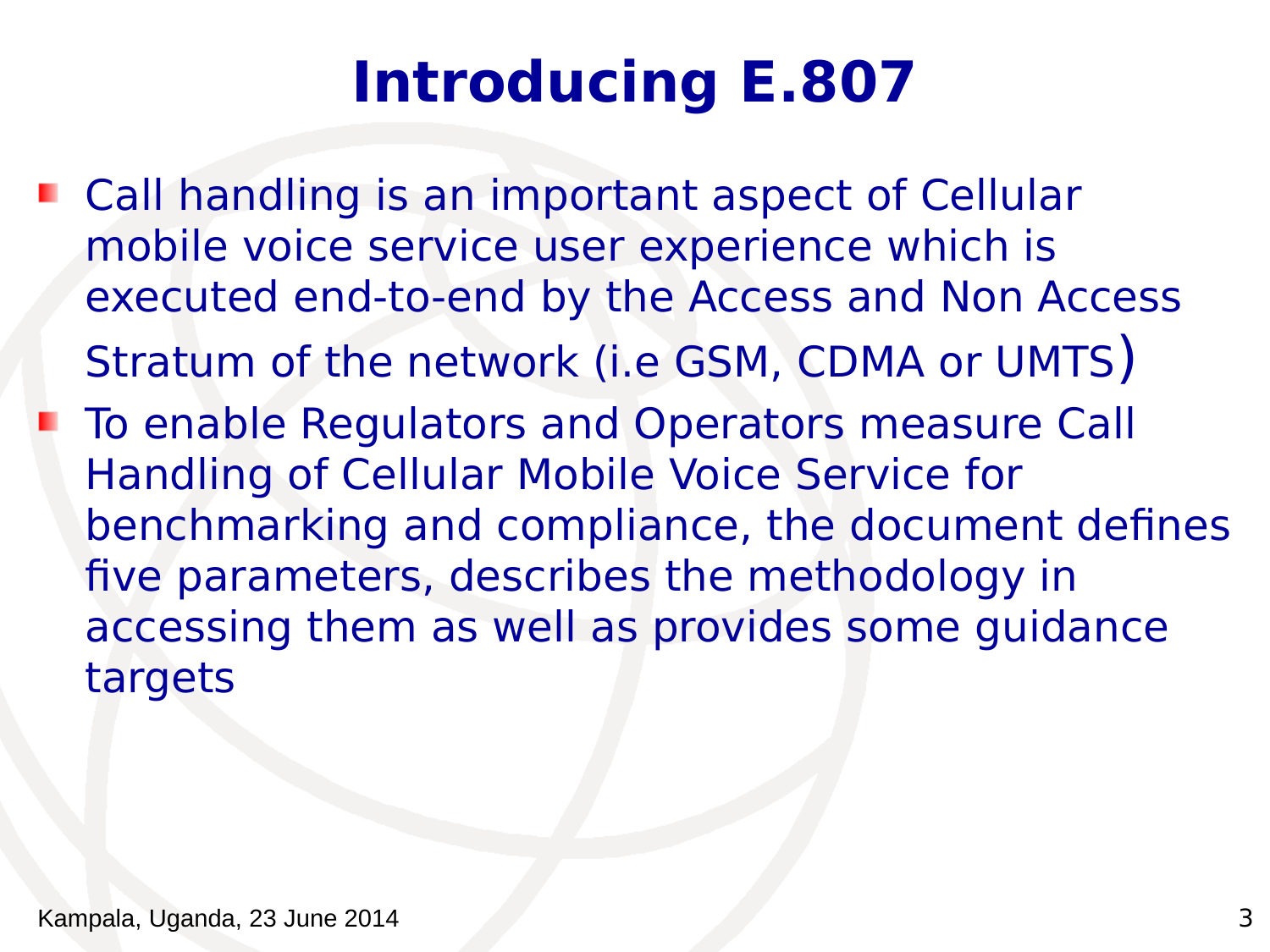

# Introducing E.807
Call handling is an important aspect of Cellular mobile voice service user experience which is executed end-to-end by the Access and Non Access Stratum of the network (i.e GSM, CDMA or UMTS)
To enable Regulators and Operators measure Call Handling of Cellular Mobile Voice Service for benchmarking and compliance, the document defines five parameters, describes the methodology in accessing them as well as provides some guidance targets

Kampala, Uganda, 23 June 2014
3